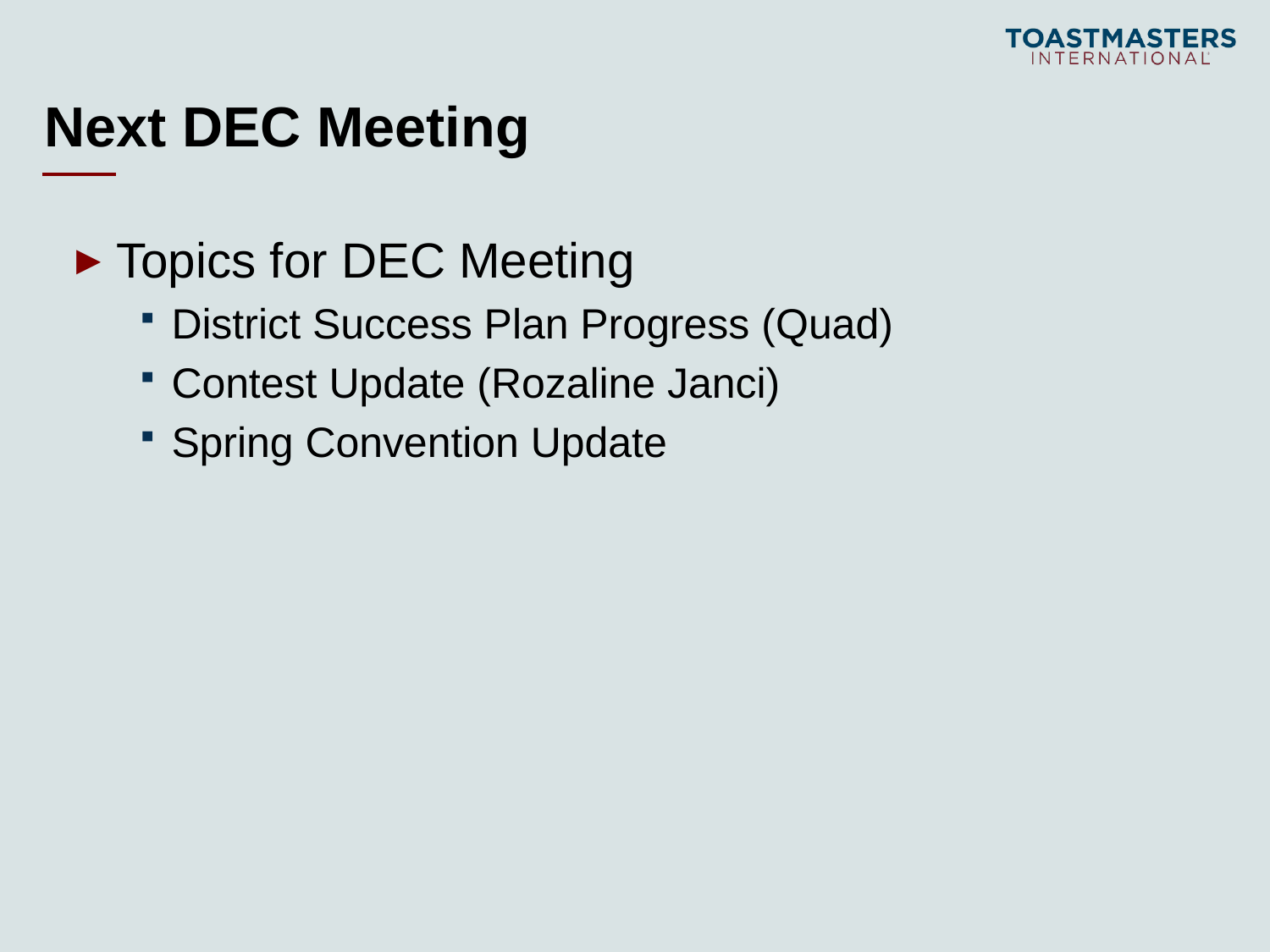

# Next DEC Meeting
Topics for DEC Meeting
District Success Plan Progress (Quad)
Contest Update (Rozaline Janci)
Spring Convention Update